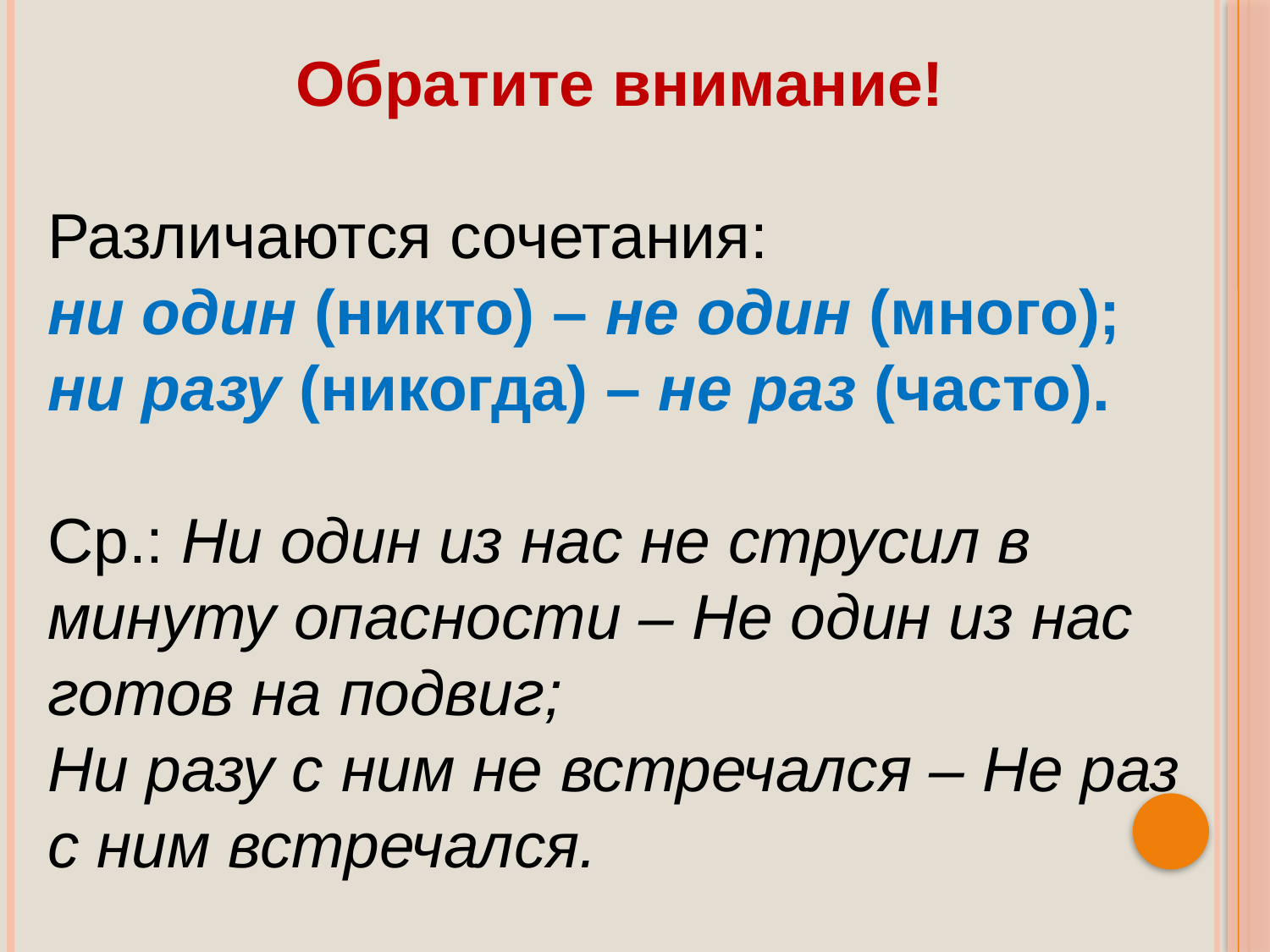

Обратите внимание!

Различаются сочетания:
ни один (никто) – не один (много);
ни разу (никогда) – не раз (часто).

Ср.: Ни один из нас не струсил в минуту опасности – Не один из нас готов на подвиг;
Ни разу с ним не встречался – Не раз с ним встречался.